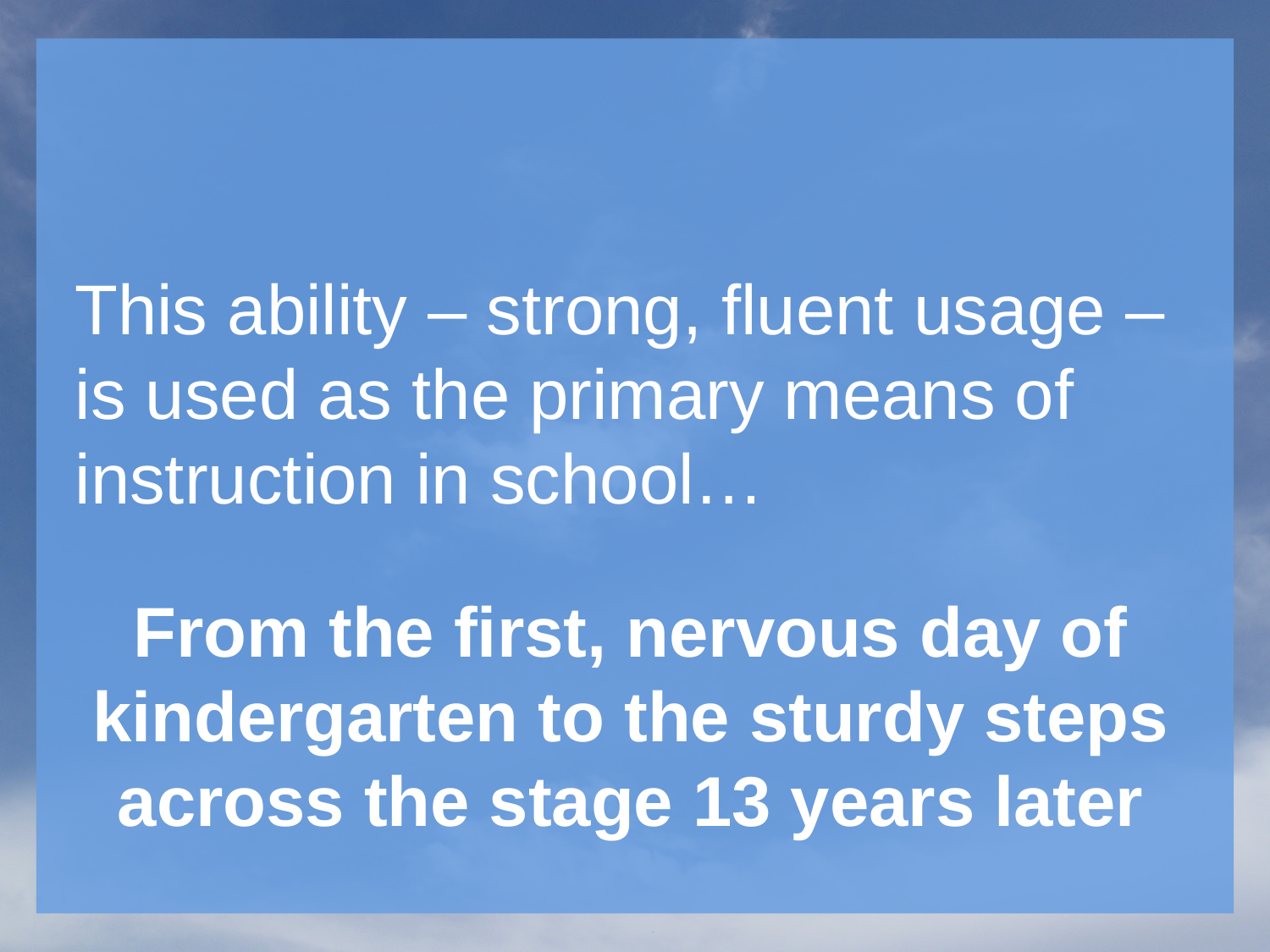

This ability – strong, fluent usage – is used as the primary means of instruction in school…
From the first, nervous day of kindergarten to the sturdy steps across the stage 13 years later